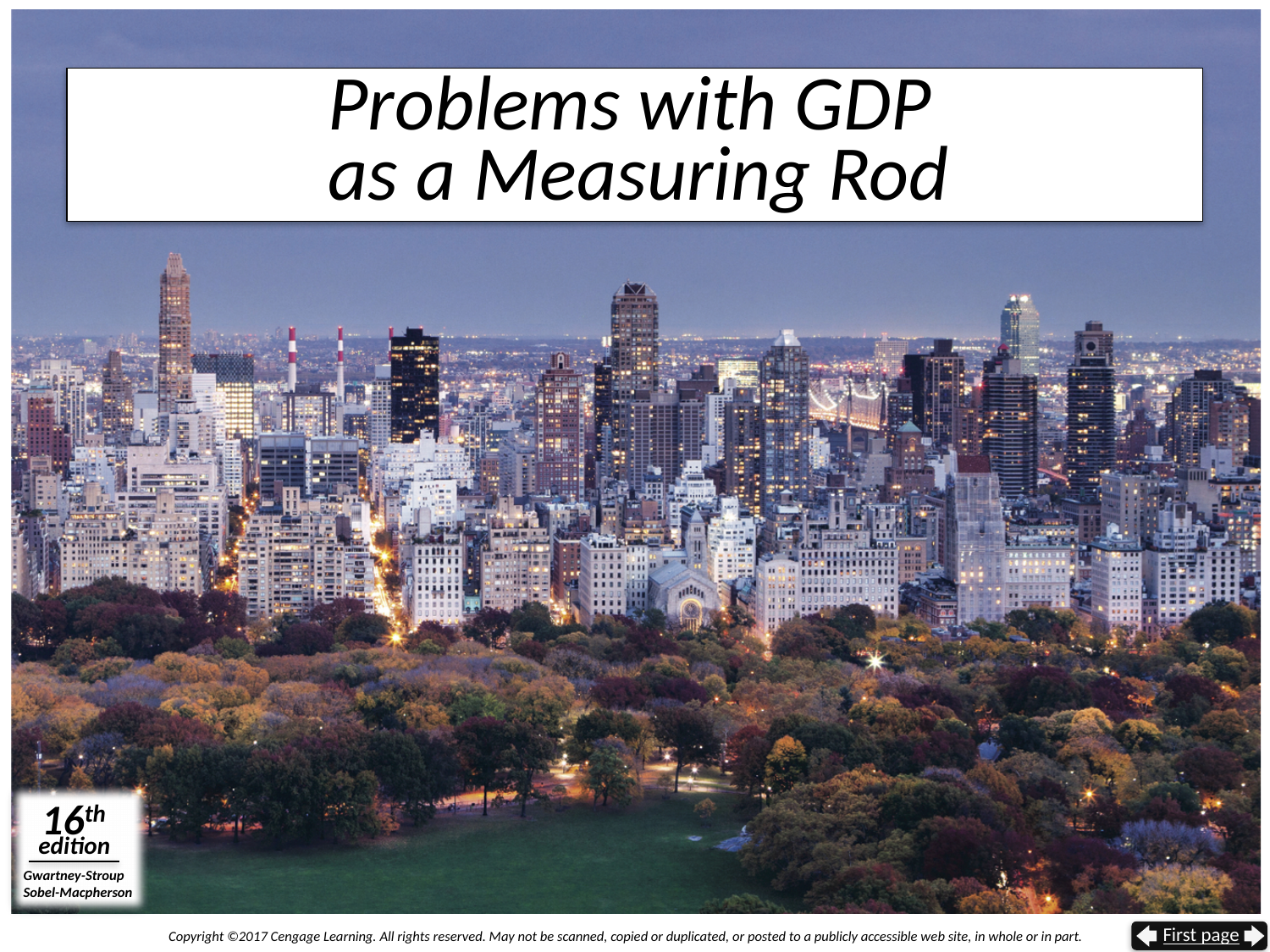

# Problems with GDP as a Measuring Rod